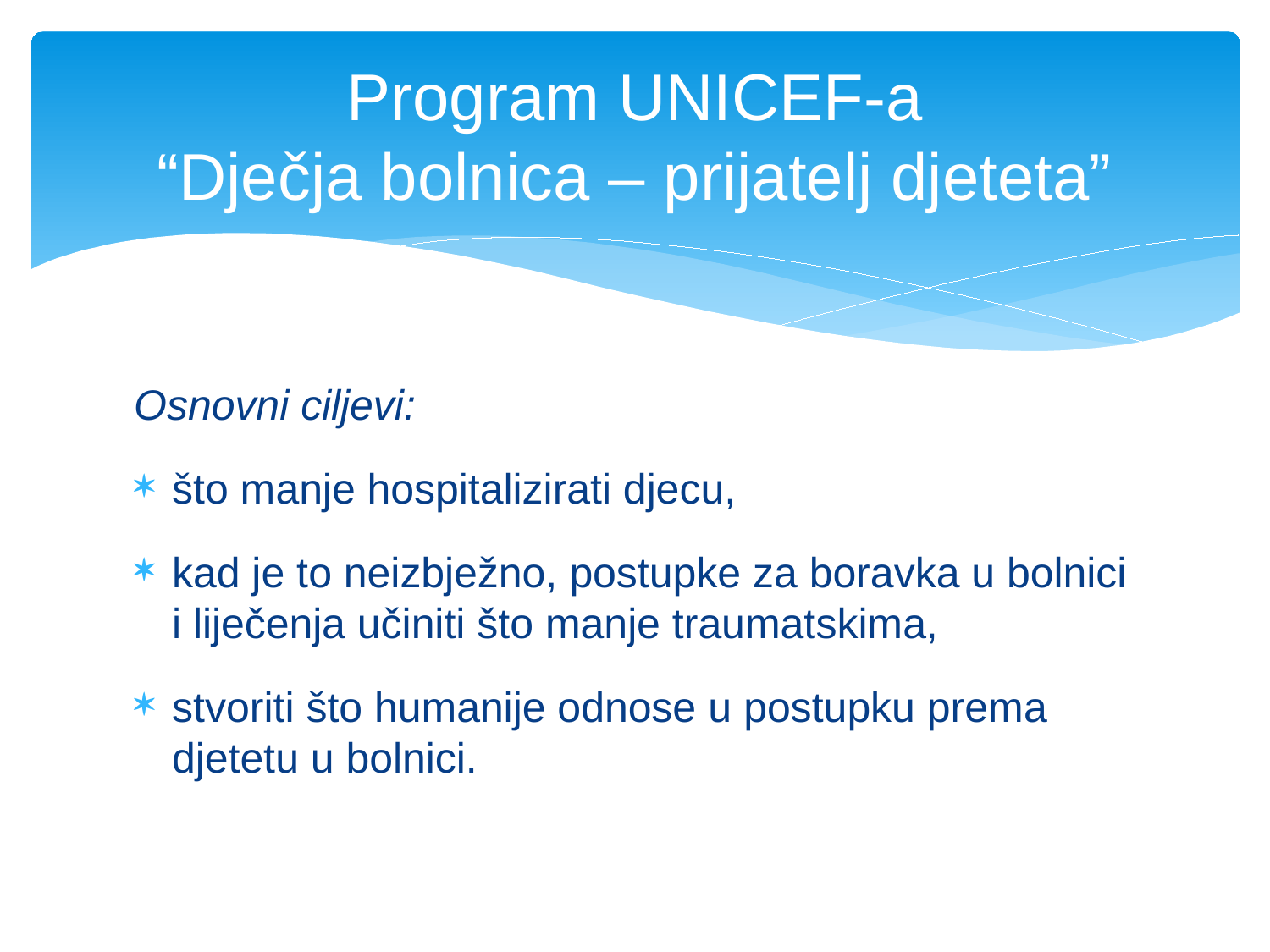

# Program UNICEF-a “Dječja bolnica – prijatelj djeteta”
Osnovni ciljevi:

što manje hospitalizirati djecu,

kad je to neizbježno, postupke za boravka u bolnici i liječenja učiniti što manje traumatskima,

stvoriti što humanije odnose u postupku prema djetetu u bolnici.